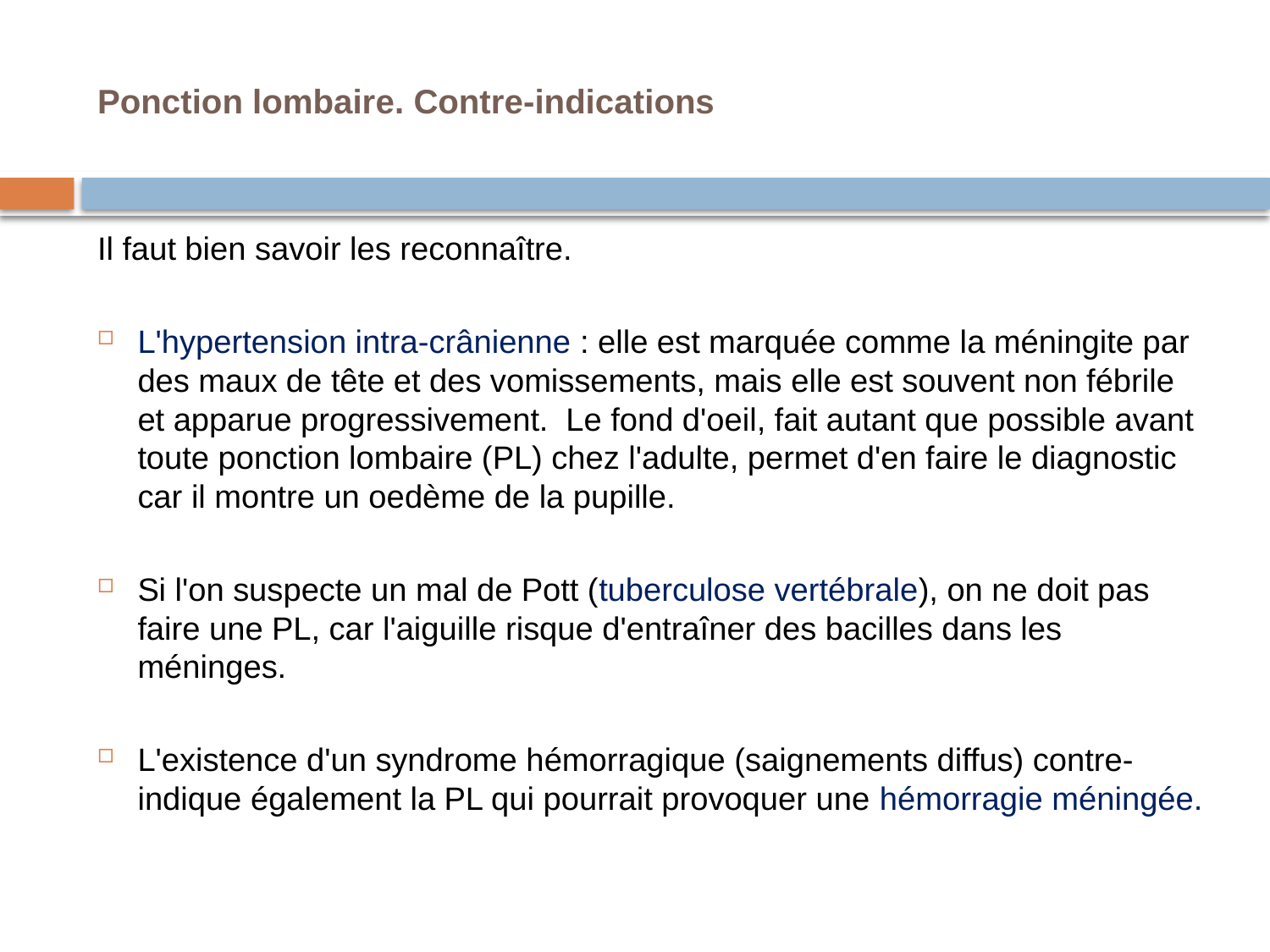

# Ponction lombaire. Contre-indications
Il faut bien savoir les reconnaître.

L'hypertension intra-crânienne : elle est marquée comme la méningite par des maux de tête et des vomissements, mais elle est souvent non fébrile et apparue progressivement.  Le fond d'oeil, fait autant que possible avant toute ponction lombaire (PL) chez l'adulte, permet d'en faire le diagnostic car il montre un oedème de la pupille.

Si l'on suspecte un mal de Pott (tuberculose vertébrale), on ne doit pas faire une PL, car l'aiguille risque d'entraîner des bacilles dans les méninges.

L'existence d'un syndrome hémorragique (saignements diffus) contre-indique également la PL qui pourrait provoquer une hémorragie méningée.